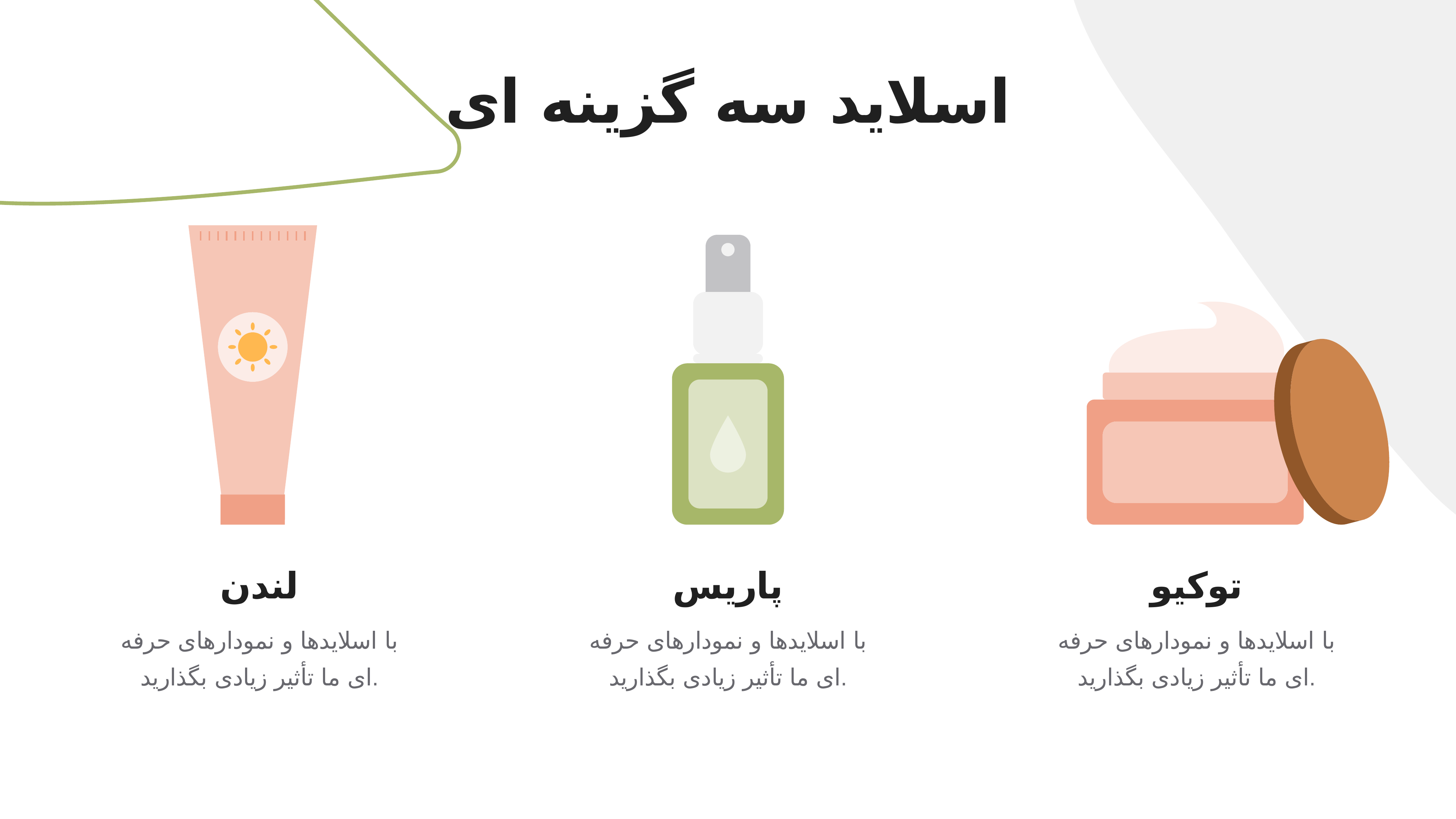

اسلاید سه گزینه ای

لندن
پاریس
توکیو
با اسلایدها و نمودارهای حرفه ای ما تأثیر زیادی بگذارید.
با اسلایدها و نمودارهای حرفه ای ما تأثیر زیادی بگذارید.
با اسلایدها و نمودارهای حرفه ای ما تأثیر زیادی بگذارید.